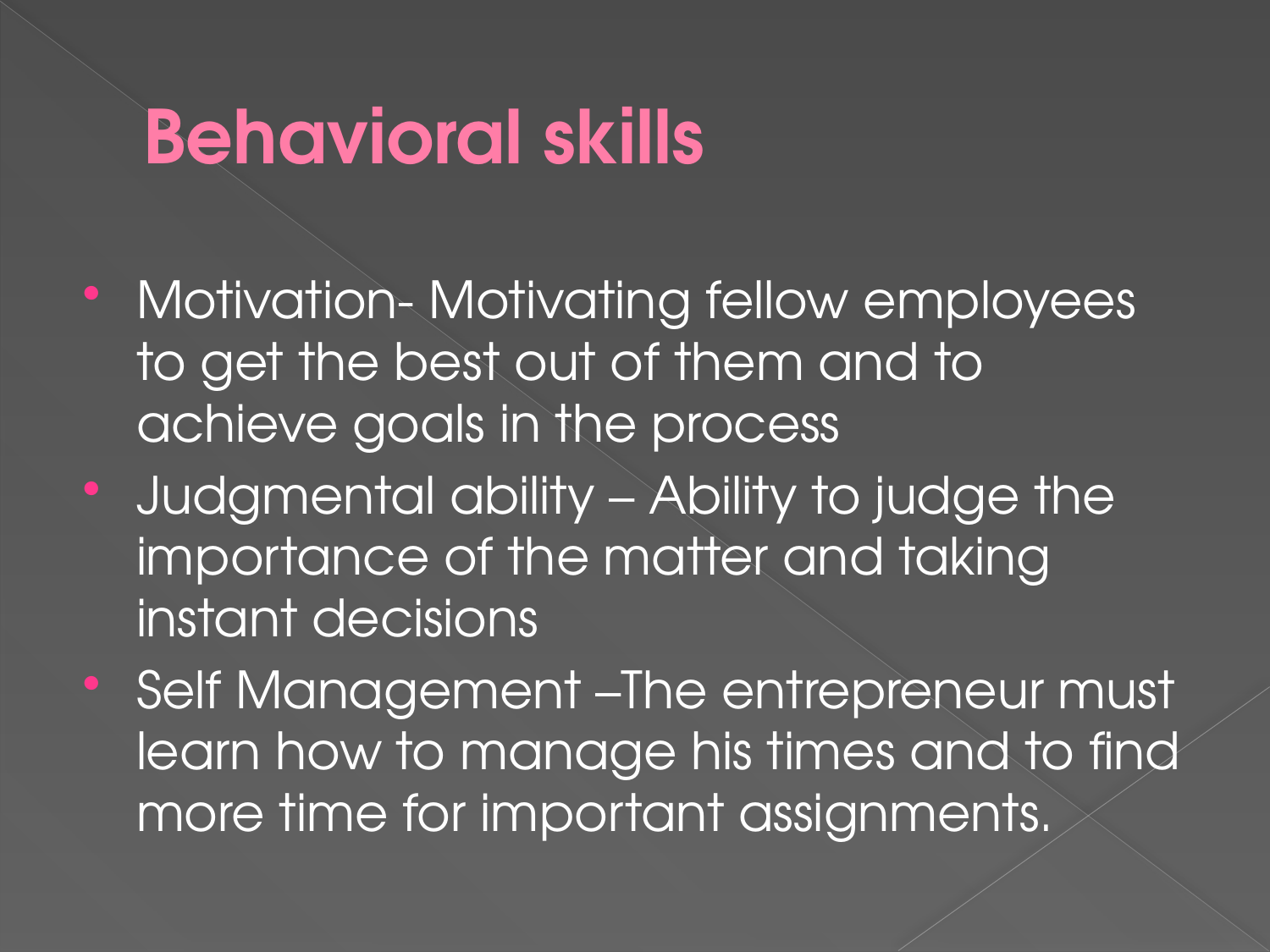

# Behavioral skills
Motivation- Motivating fellow employees to get the best out of them and to achieve goals in the process
Judgmental ability – Ability to judge the importance of the matter and taking instant decisions
Self Management –The entrepreneur must learn how to manage his times and to find more time for important assignments.